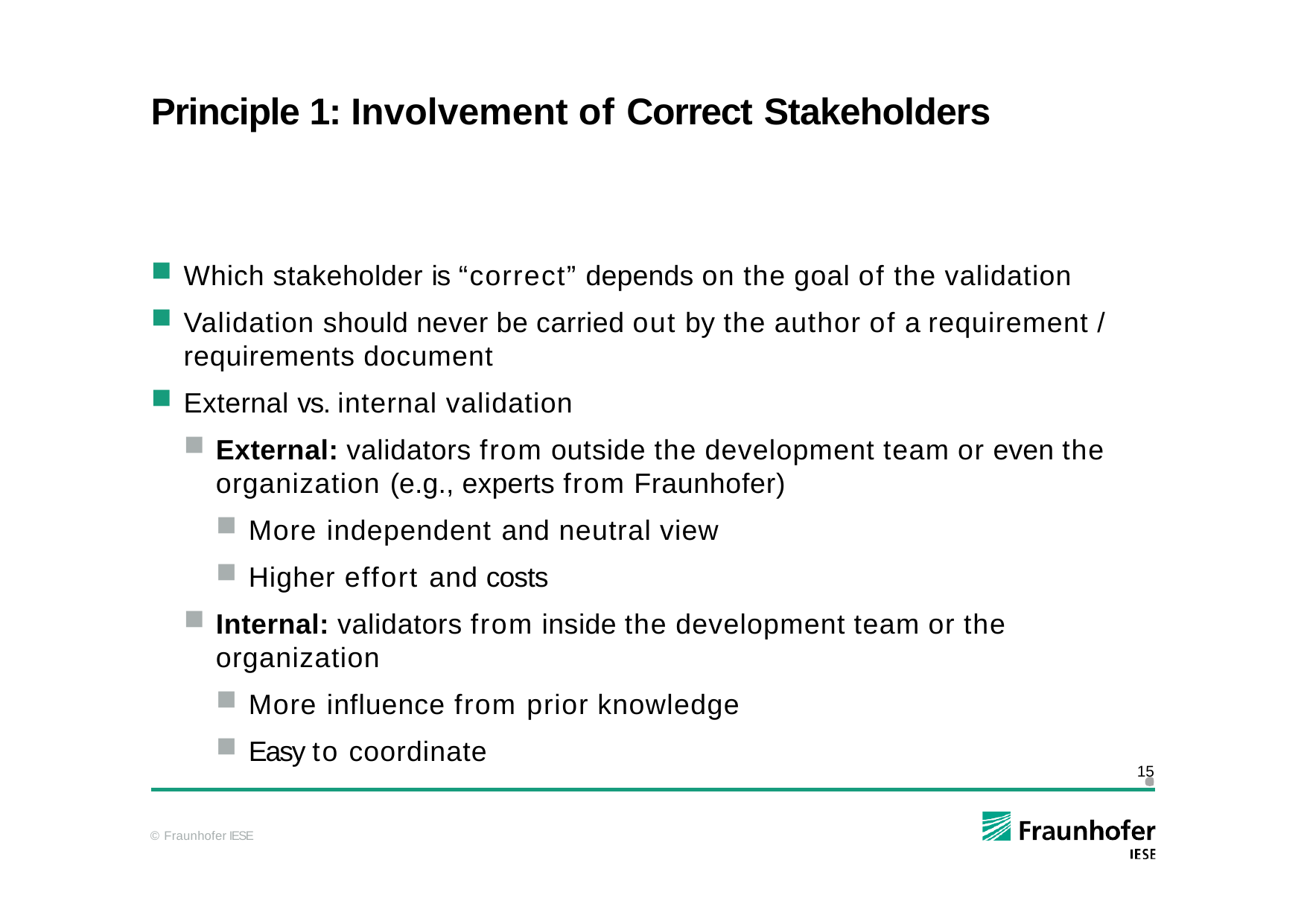

# Principle 1: Involvement of Correct Stakeholders
Which stakeholder is “correct” depends on the goal of the validation
Validation should never be carried out by the author of a requirement /  requirements document
External vs. internal validation
External: validators from outside the development team or even the  organization (e.g., experts from Fraunhofer)
More independent and neutral view
Higher effort and costs
Internal: validators from inside the development team or the  organization
More influence from prior knowledge
Easy to coordinate
15

© Fraunhofer IESE